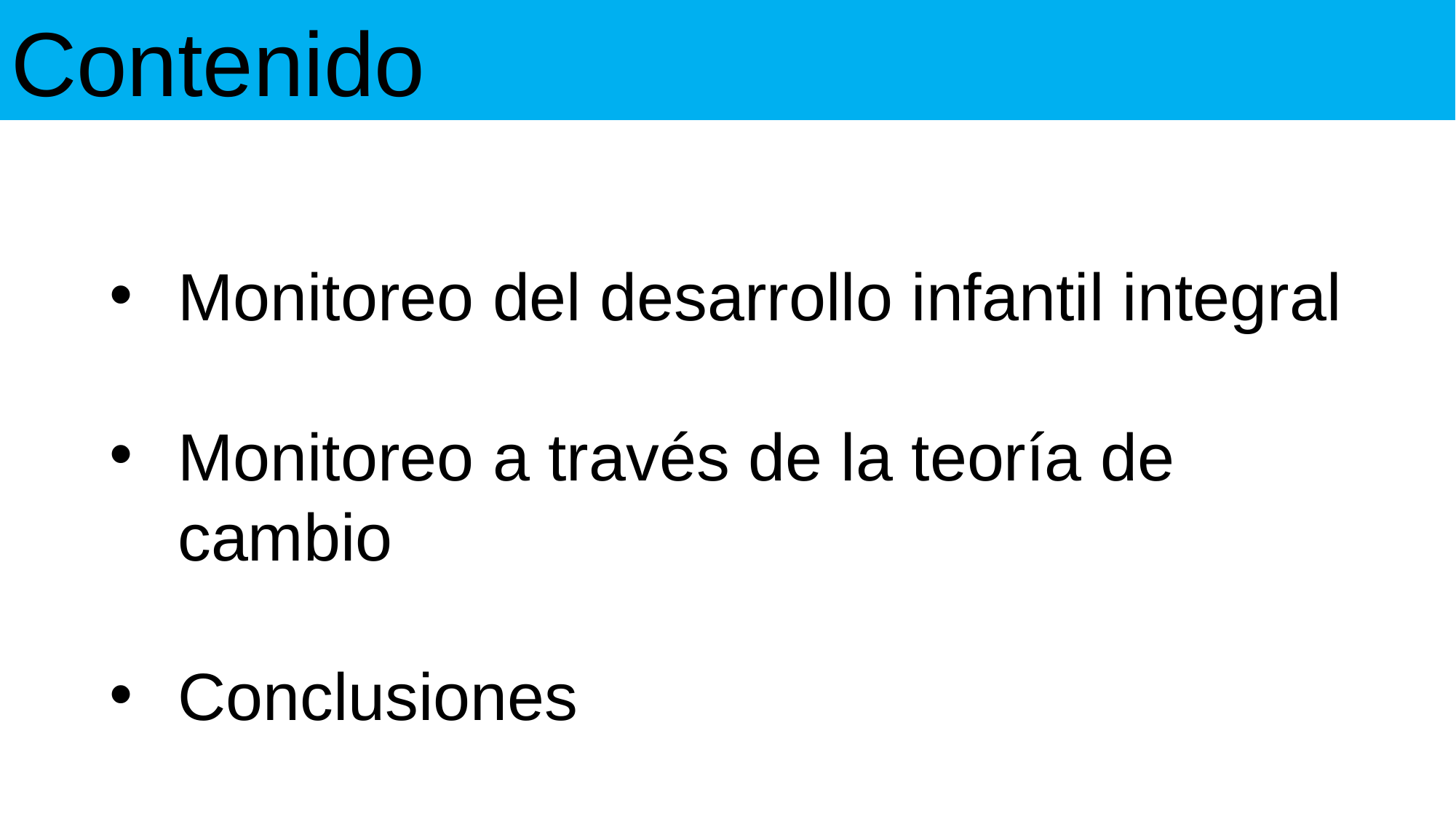

Contenido
Monitoreo del desarrollo infantil integral

Monitoreo a través de la teoría de cambio

Conclusiones